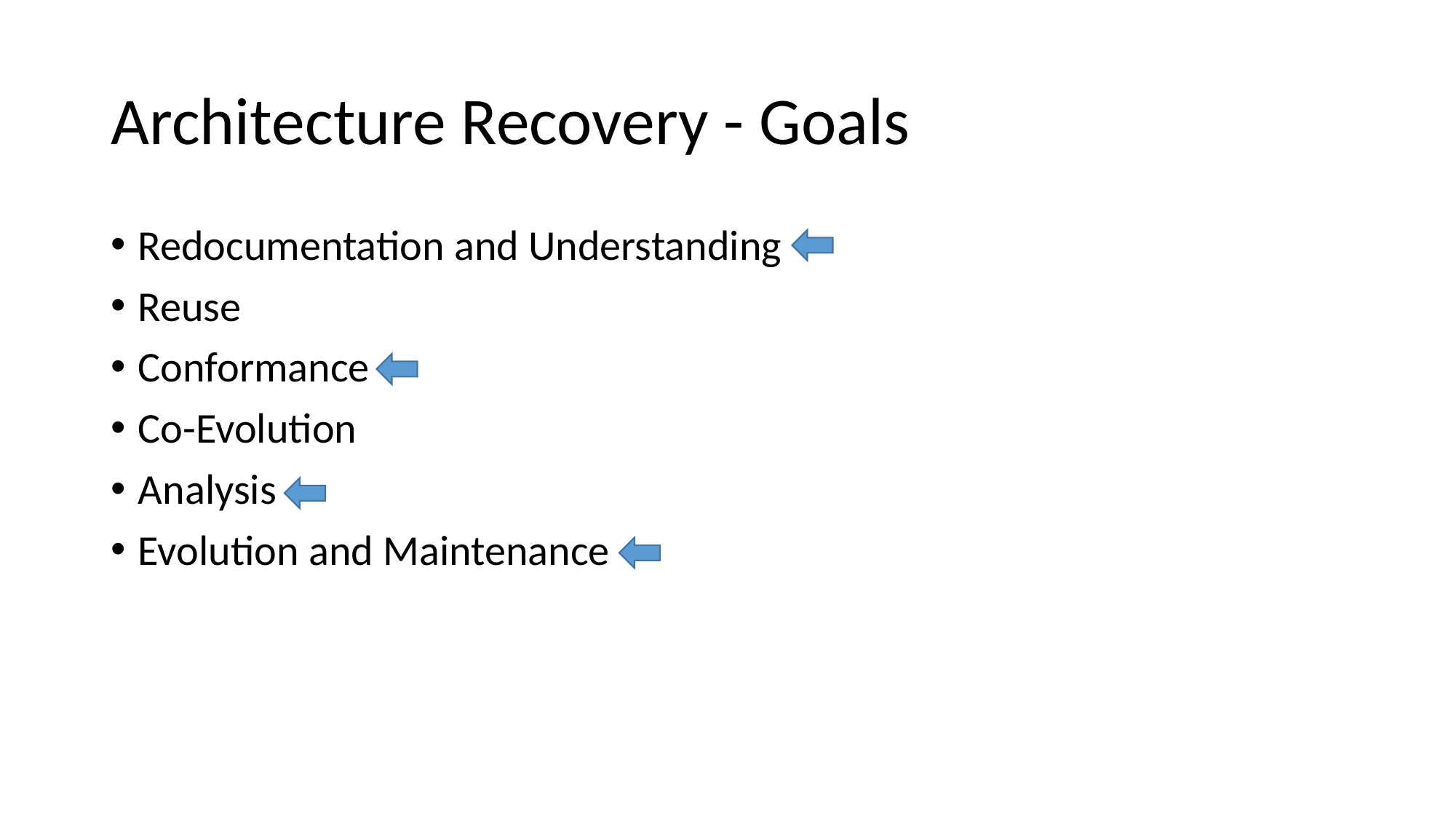

# Architecture Recovery - Goals
Redocumentation and Understanding
Reuse
Conformance
Co-Evolution
Analysis
Evolution and Maintenance